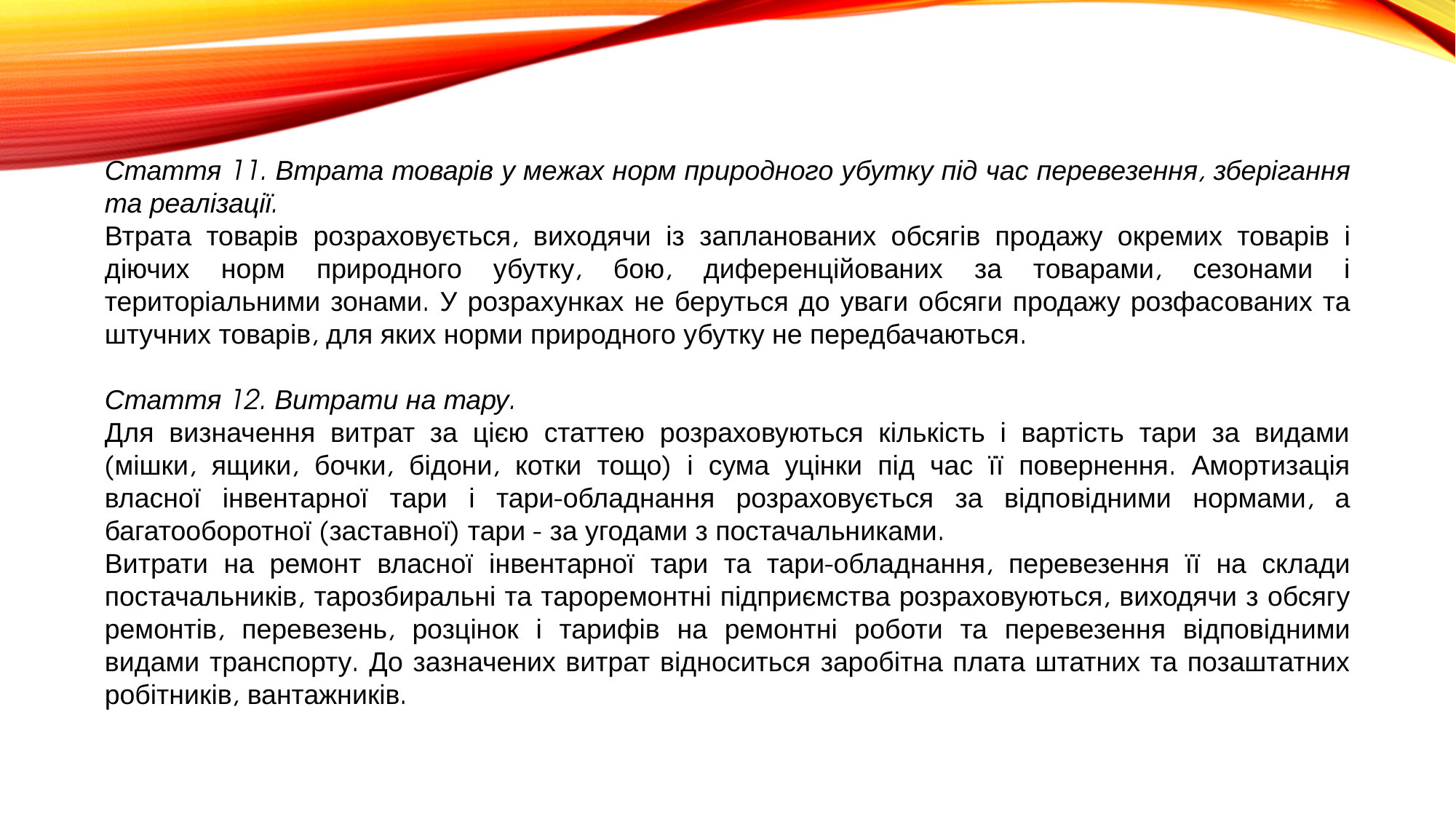

Стаття 11. Втрата товарів у межах норм природного убутку під час перевезення, зберігання та реалізації.
Втрата товарів розраховується, виходячи із запланованих обсягів продажу окремих товарів і діючих норм природного убутку, бою, диференційованих за товарами, сезонами і територіальними зонами. У розрахунках не беруться до уваги обсяги продажу розфасованих та штучних товарів, для яких норми природного убутку не передбачаються.

Стаття 12. Витрати на тару.
Для визначення витрат за цією статтею розраховуються кількість і вартість тари за видами (мішки, ящики, бочки, бідони, котки тощо) і сума уцінки під час її повернення. Амортизація власної інвентарної тари і тари-обладнання розраховується за відповідними нормами, а багатооборотної (заставної) тари - за угодами з постачальниками.
Витрати на ремонт власної інвентарної тари та тари-обладнання, перевезення її на склади постачальників, тарозбиральні та тароремонтні підприємства розраховуються, виходячи з обсягу ремонтів, перевезень, розцінок і тарифів на ремонтні роботи та перевезення відповідними видами транспорту. До зазначених витрат відноситься заробітна плата штатних та позаштатних робітників, вантажників.